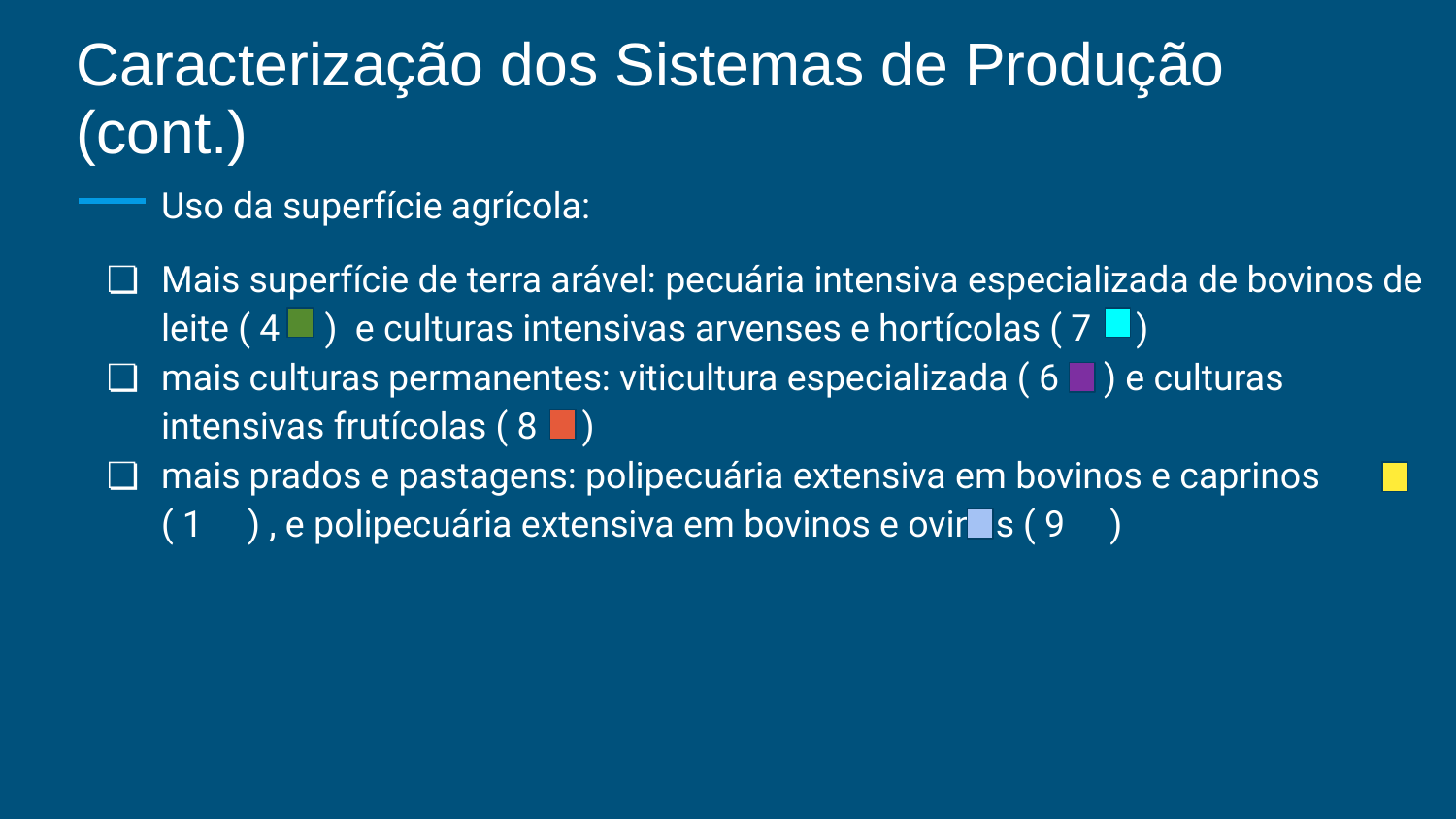

# Caracterização dos Sistemas de Produção (cont.)

Uso da superfície agrícola:
Mais superfície de terra arável: pecuária intensiva especializada de bovinos de leite ( 4     )  e culturas intensivas arvenses e hortícolas ( 7     )
mais culturas permanentes: viticultura especializada ( 6     ) e culturas intensivas frutícolas ( 8     )
mais prados e pastagens: polipecuária extensiva em bovinos e caprinos ( 1     ) , e polipecuária extensiva em bovinos e ovinos ( 9     )